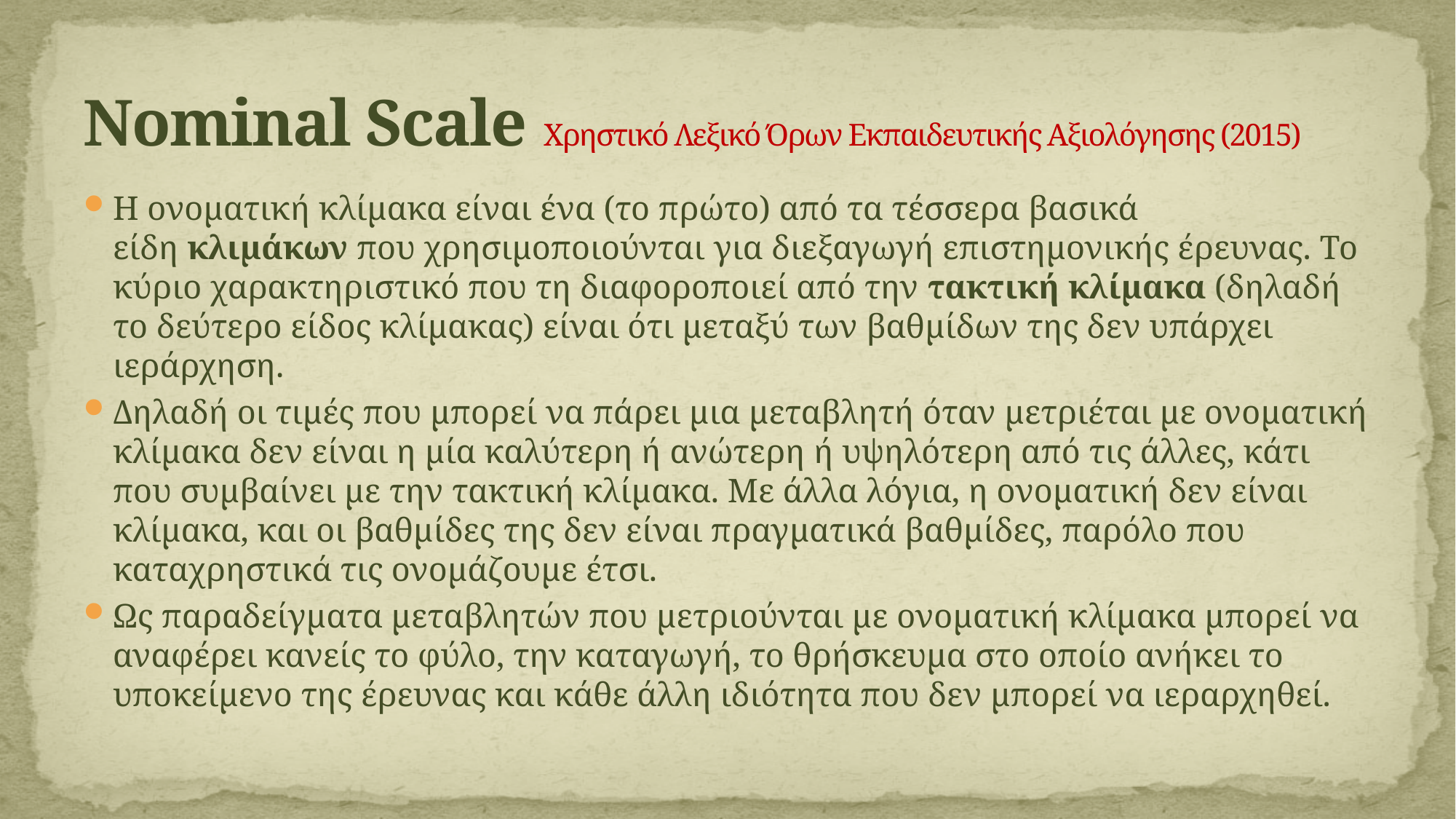

# Nominal Scale Χρηστικό Λεξικό Όρων Εκπαιδευτικής Αξιολόγησης (2015)
Η ονοματική κλίμακα είναι ένα (το πρώτο) από τα τέσσερα βασικά είδη κλιμάκων που χρησιμοποιούνται για διεξαγωγή επιστημονικής έρευνας. Το κύριο χαρακτηριστικό που τη διαφοροποιεί από την τακτική κλίμακα (δηλαδή το δεύτερο είδος κλίμακας) είναι ότι μεταξύ των βαθμίδων της δεν υπάρχει ιεράρχηση.
Δηλαδή οι τιμές που μπορεί να πάρει μια μεταβλητή όταν μετριέται με ονοματική κλίμακα δεν είναι η μία καλύτερη ή ανώτερη ή υψηλότερη από τις άλλες, κάτι που συμβαίνει με την τακτική κλίμακα. Με άλλα λόγια, η ονοματική δεν είναι κλίμακα, και οι βαθμίδες της δεν είναι πραγματικά βαθμίδες, παρόλο που καταχρηστικά τις ονομάζουμε έτσι.
Ως παραδείγματα μεταβλητών που μετριούνται με ονοματική κλίμακα μπορεί να αναφέρει κανείς το φύλο, την καταγωγή, το θρήσκευμα στο οποίο ανήκει το υποκείμενο της έρευνας και κάθε άλλη ιδιότητα που δεν μπορεί να ιεραρχηθεί.